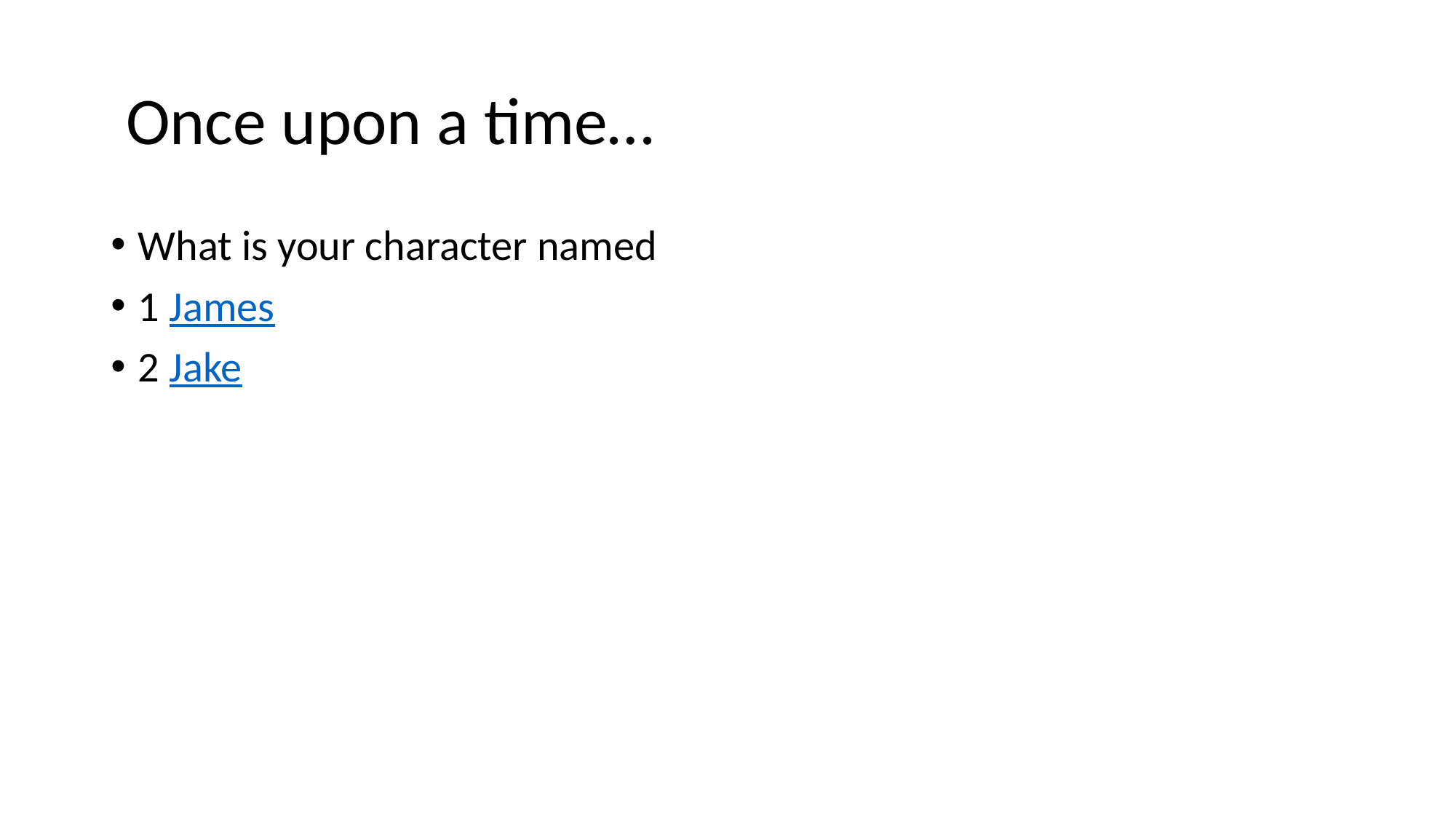

# Once upon a time…
What is your character named
1 James
2 Jake